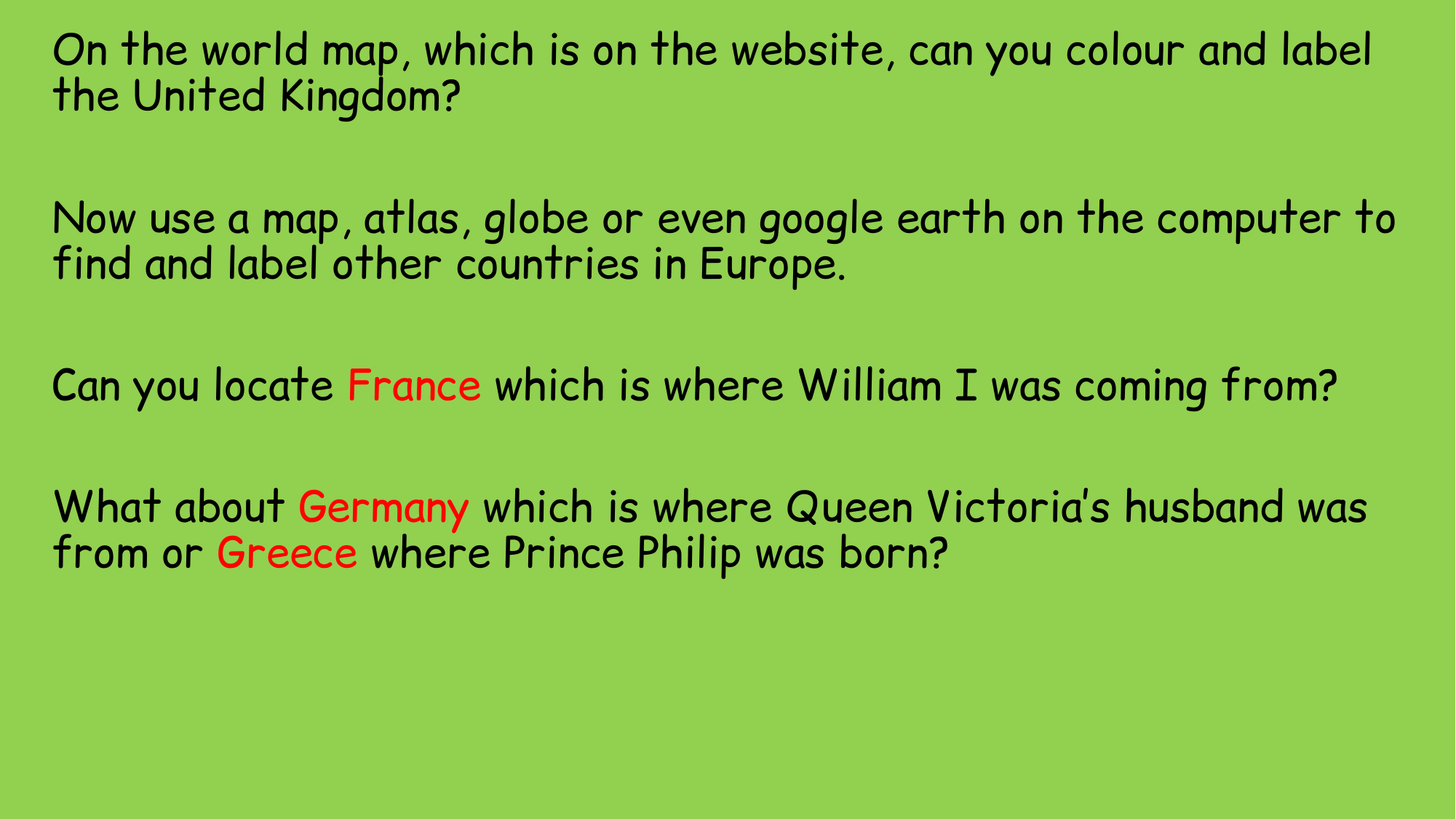

On the world map, which is on the website, can you colour and label the United Kingdom?

Now use a map, atlas, globe or even google earth on the computer to find and label other countries in Europe.

Can you locate France which is where William I was coming from?

What about Germany which is where Queen Victoria’s husband was from or Greece where Prince Philip was born?